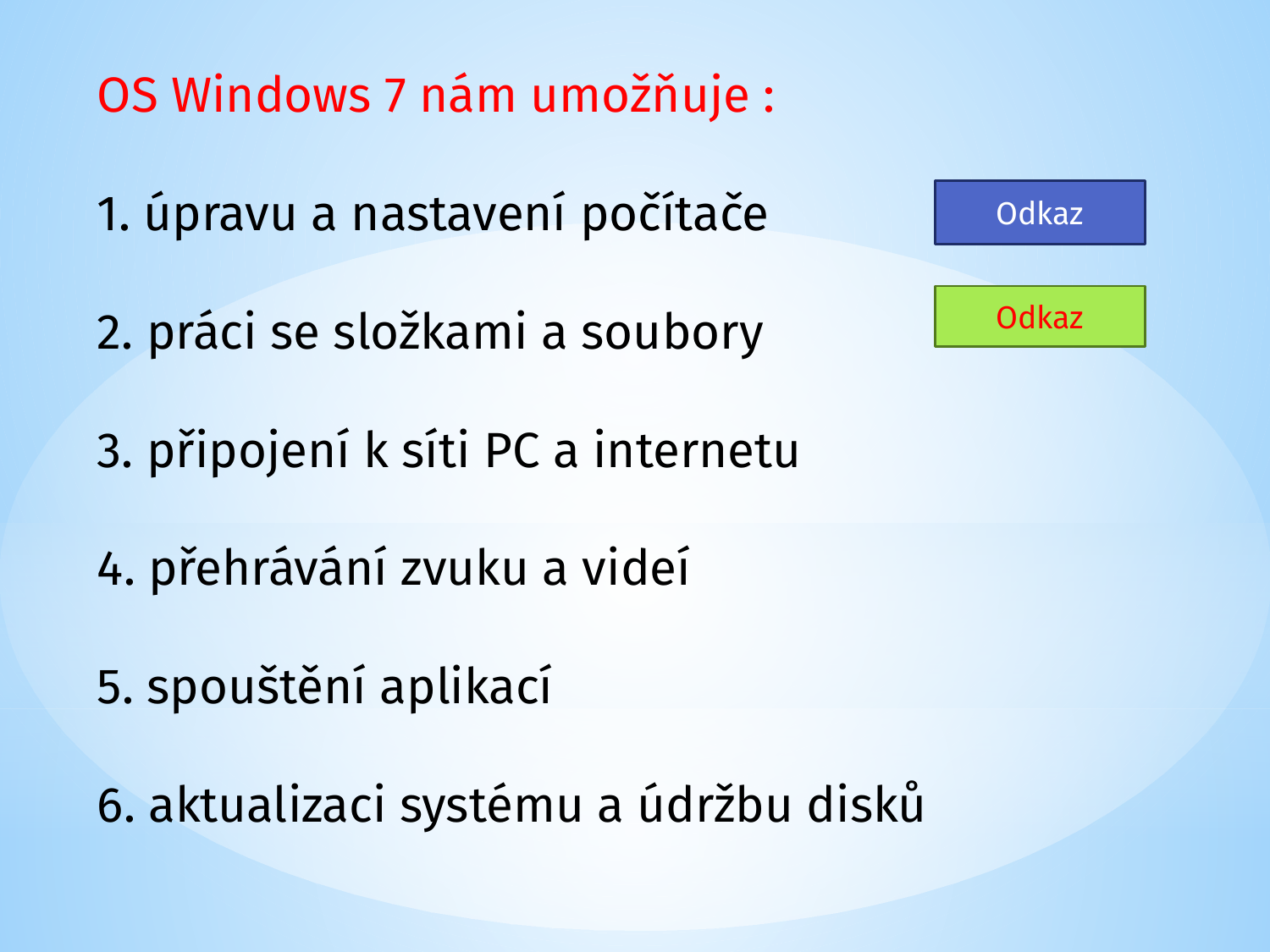

OS Windows 7 nám umožňuje :
1. úpravu a nastavení počítače
2. práci se složkami a soubory
3. připojení k síti PC a internetu
4. přehrávání zvuku a videí
5. spouštění aplikací
6. aktualizaci systému a údržbu disků
Odkaz
Odkaz